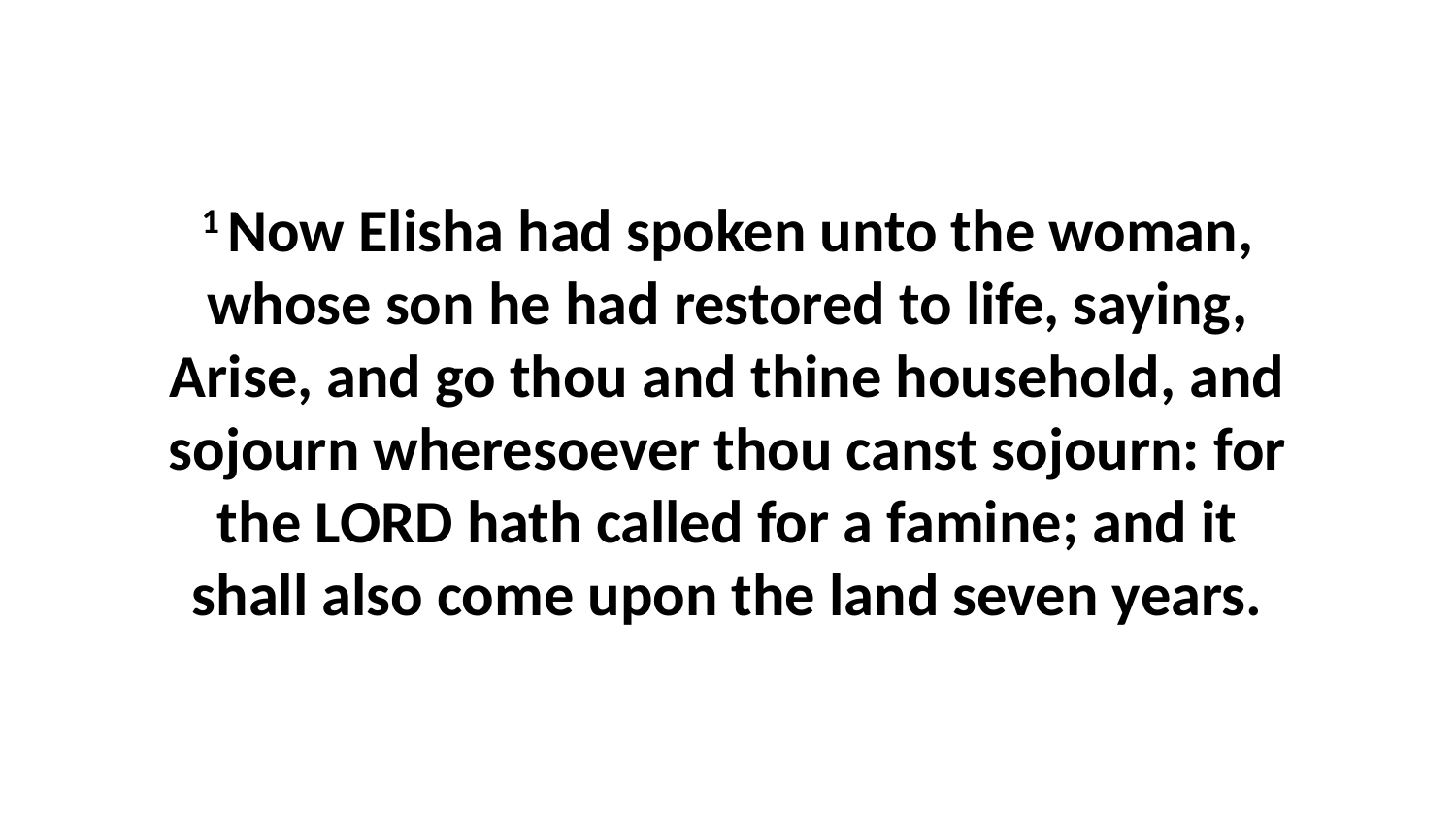

1 Now Elisha had spoken unto the woman, whose son he had restored to life, saying, Arise, and go thou and thine household, and sojourn wheresoever thou canst sojourn: for the LORD hath called for a famine; and it shall also come upon the land seven years.